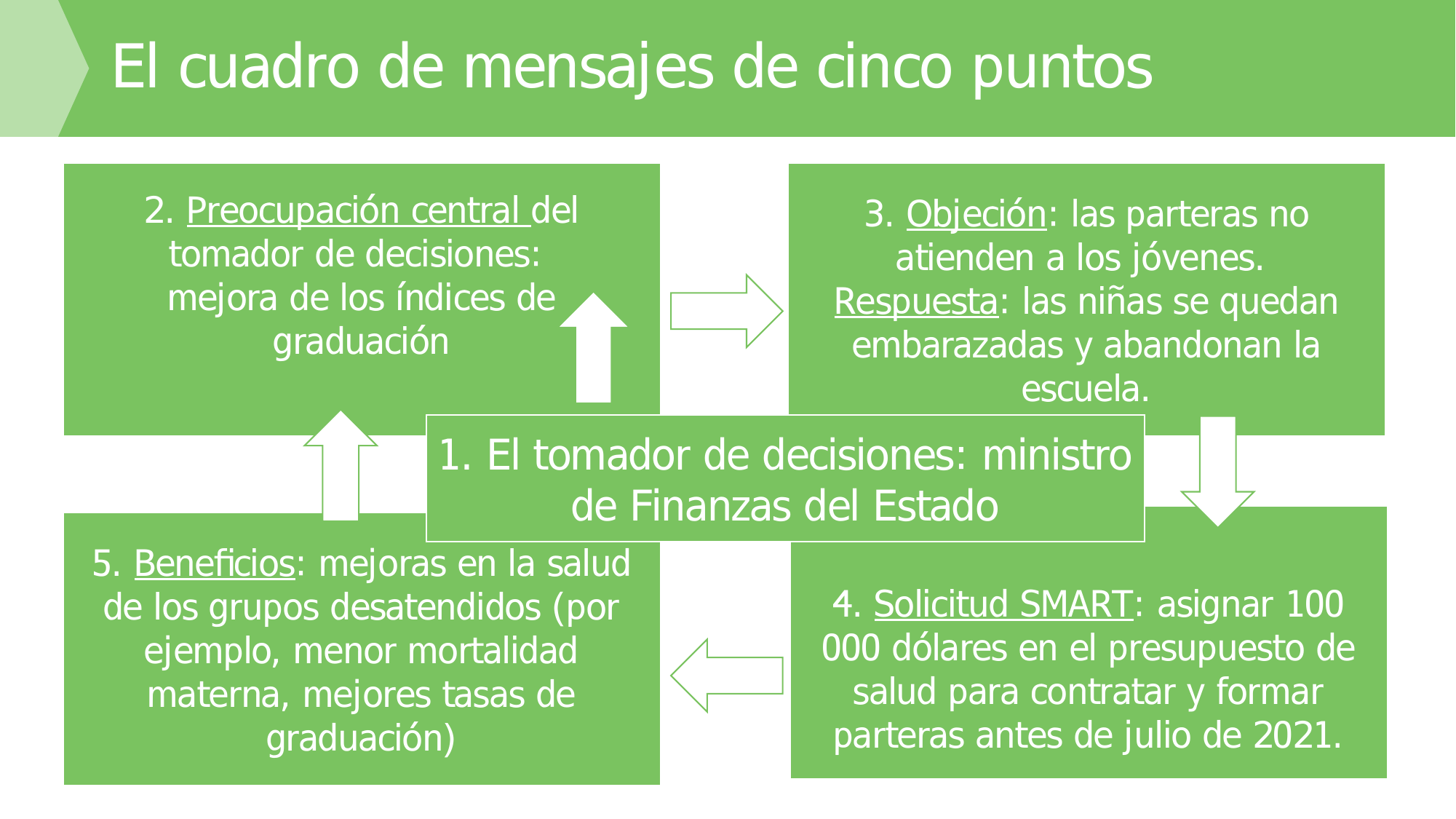

# El cuadro de mensajes de cinco puntos
2. Preocupación central del tomador de decisiones:
mejora de los índices de graduación

3. Objeción: las parteras no atienden a los jóvenes.
Respuesta: las niñas se quedan embarazadas y abandonan la escuela.
1. El tomador de decisiones: ministro de Finanzas del Estado

4. Solicitud SMART: asignar 100 000 dólares en el presupuesto de salud para contratar y formar parteras antes de julio de 2021.
5. Beneficios: mejoras en la salud de los grupos desatendidos (por ejemplo, menor mortalidad materna, mejores tasas de graduación)